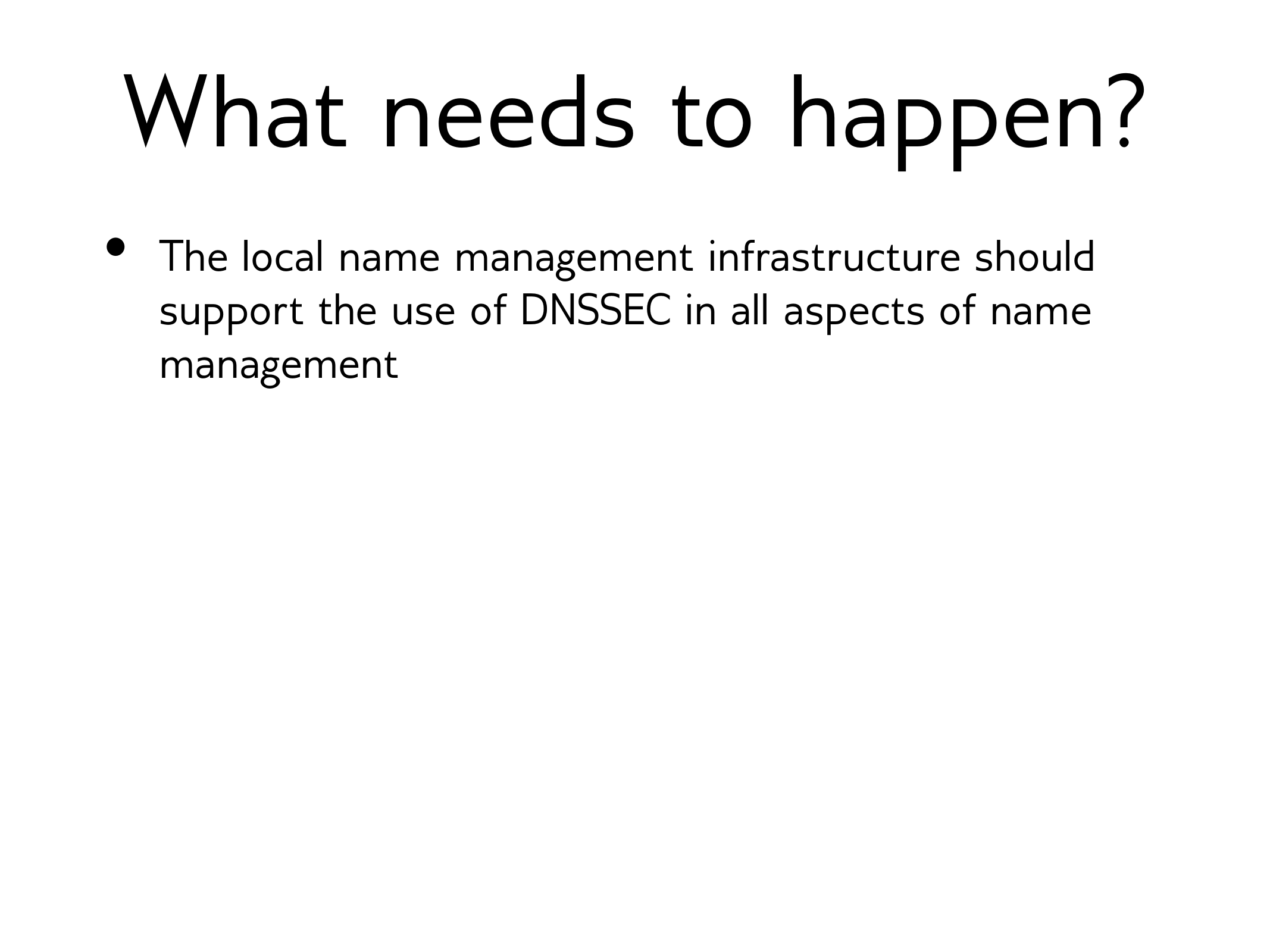

# What needs to happen?
The local name management infrastructure should support the use of DNSSEC in all aspects of name management